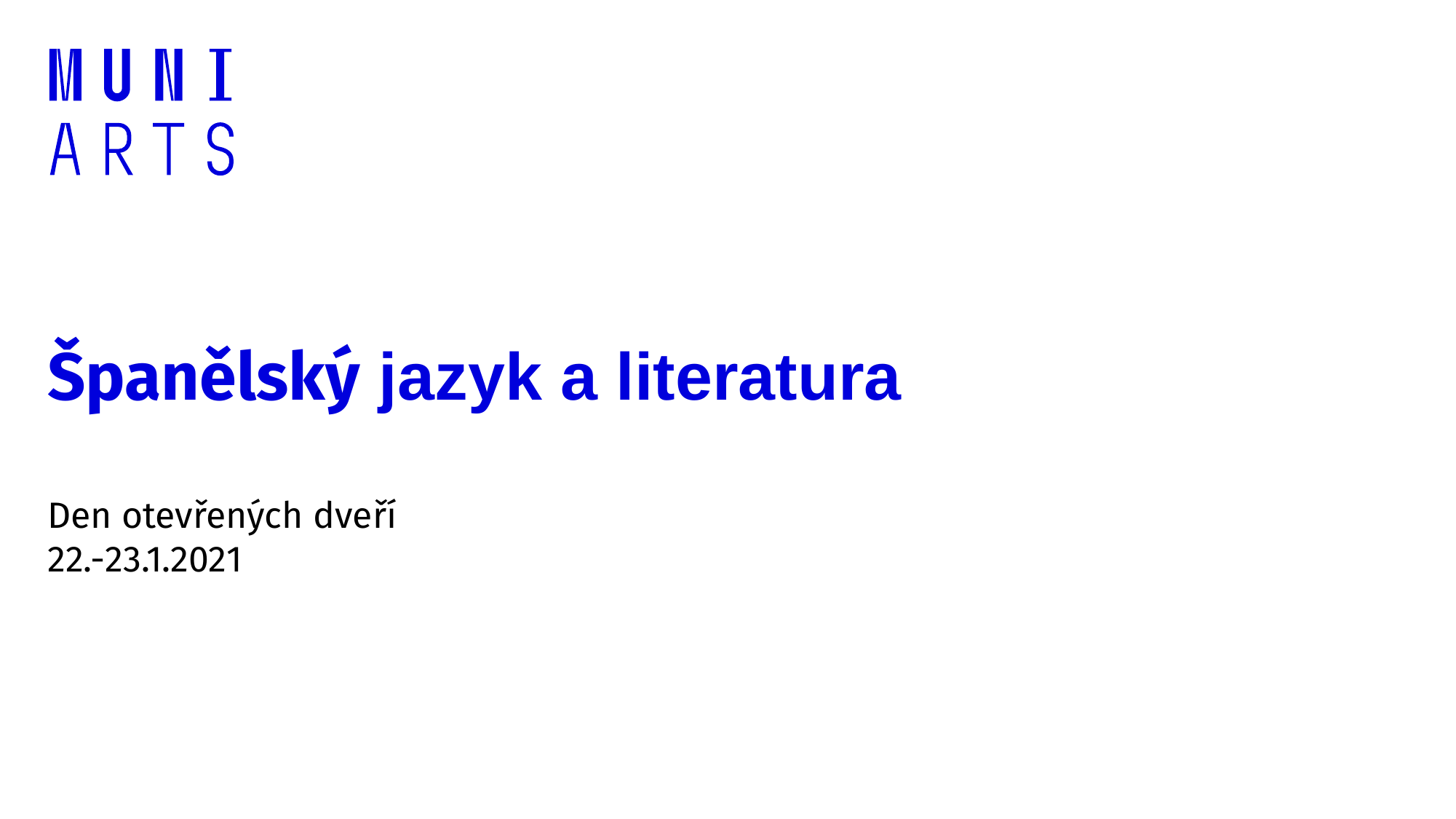

# Španělský jazyk a literatura
Den otevřených dveří
22.-23.1.2021